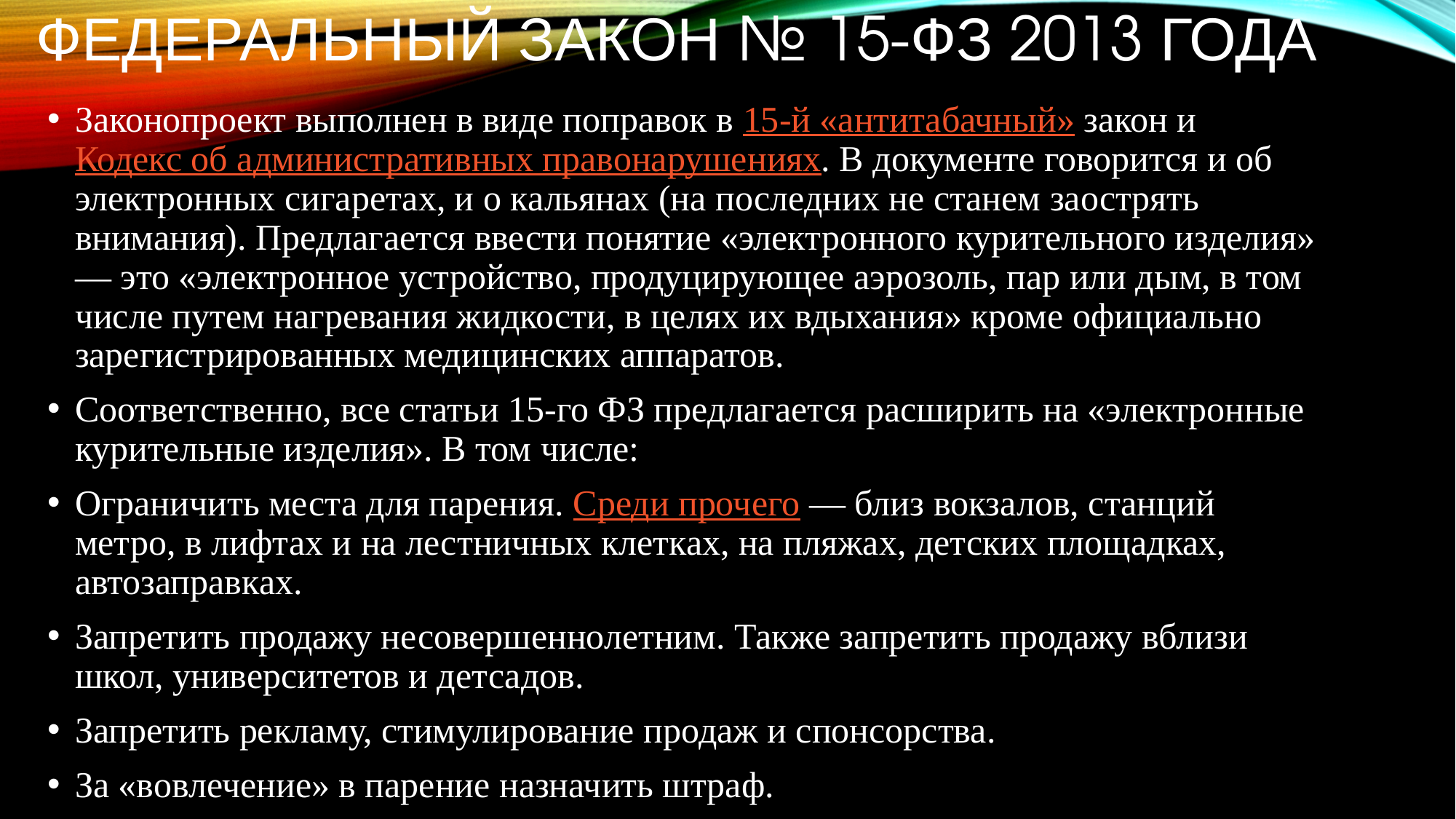

# Федеральный закон № 15-ФЗ 2013 года
Законопроект выполнен в виде поправок в 15-й «антитабачный» закон и Кодекс об административных правонарушениях. В документе говорится и об электронных сигаретах, и о кальянах (на последних не станем заострять внимания). Предлагается ввести понятие «электронного курительного изделия» — это «электронное устройство, продуцирующее аэрозоль, пар или дым, в том числе путем нагревания жидкости, в целях их вдыхания» кроме официально зарегистрированных медицинских аппаратов.
Соответственно, все статьи 15-го ФЗ предлагается расширить на «электронные курительные изделия». В том числе:
Ограничить места для парения. Среди прочего — близ вокзалов, станций метро, в лифтах и на лестничных клетках, на пляжах, детских площадках, автозаправках.
Запретить продажу несовершеннолетним. Также запретить продажу вблизи школ, университетов и детсадов.
Запретить рекламу, стимулирование продаж и спонсорства.
За «вовлечение» в парение назначить штраф.